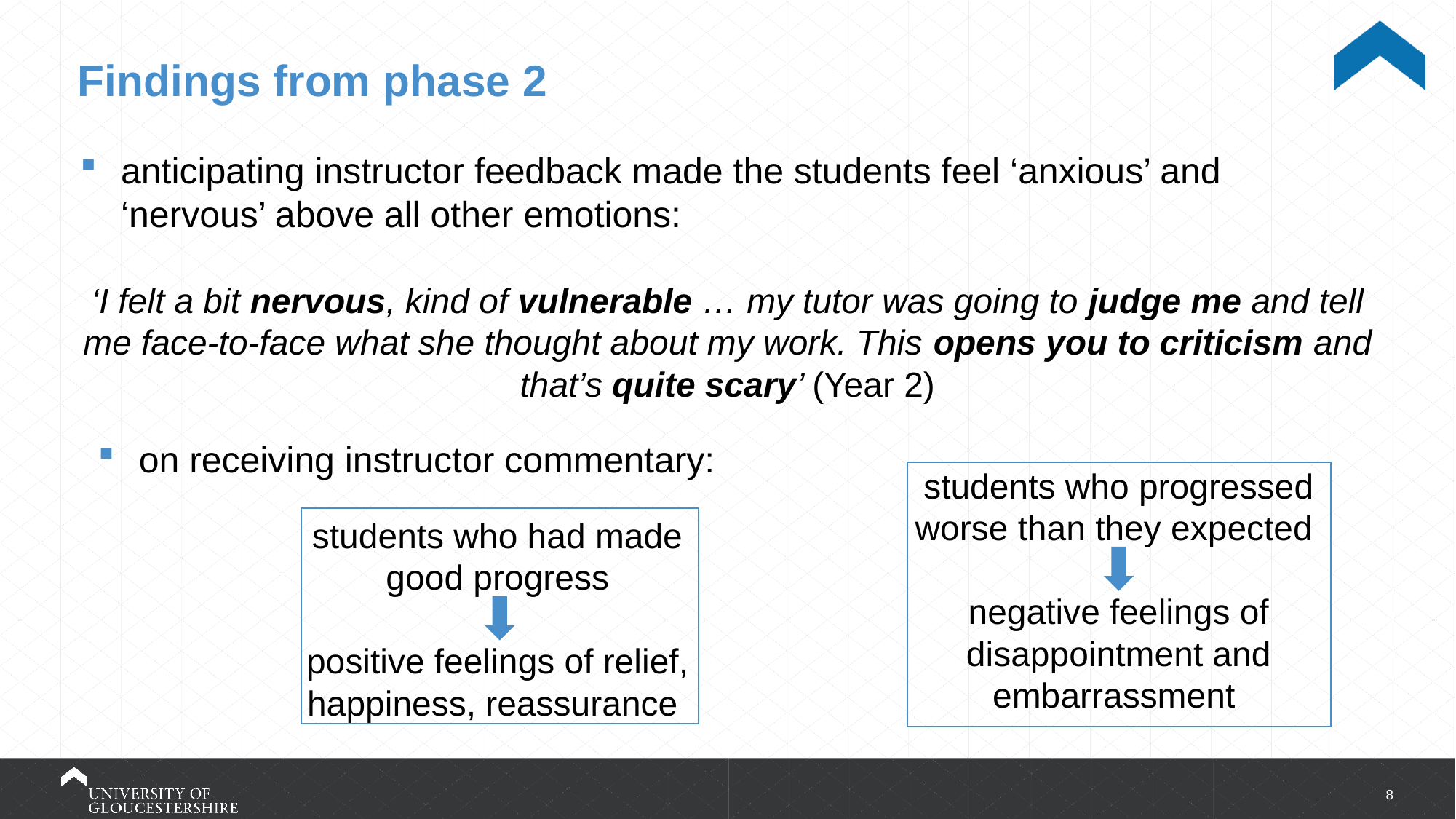

# Findings from phase 2
anticipating instructor feedback made the students feel ‘anxious’ and ‘nervous’ above all other emotions:

‘I felt a bit nervous, kind of vulnerable … my tutor was going to judge me and tell me face-to-face what she thought about my work. This opens you to criticism and that’s quite scary’ (Year 2)
on receiving instructor commentary:
students who progressed worse than they expected

negative feelings of disappointment and embarrassment

students who had made good progress

positive feelings of relief, happiness, reassurance